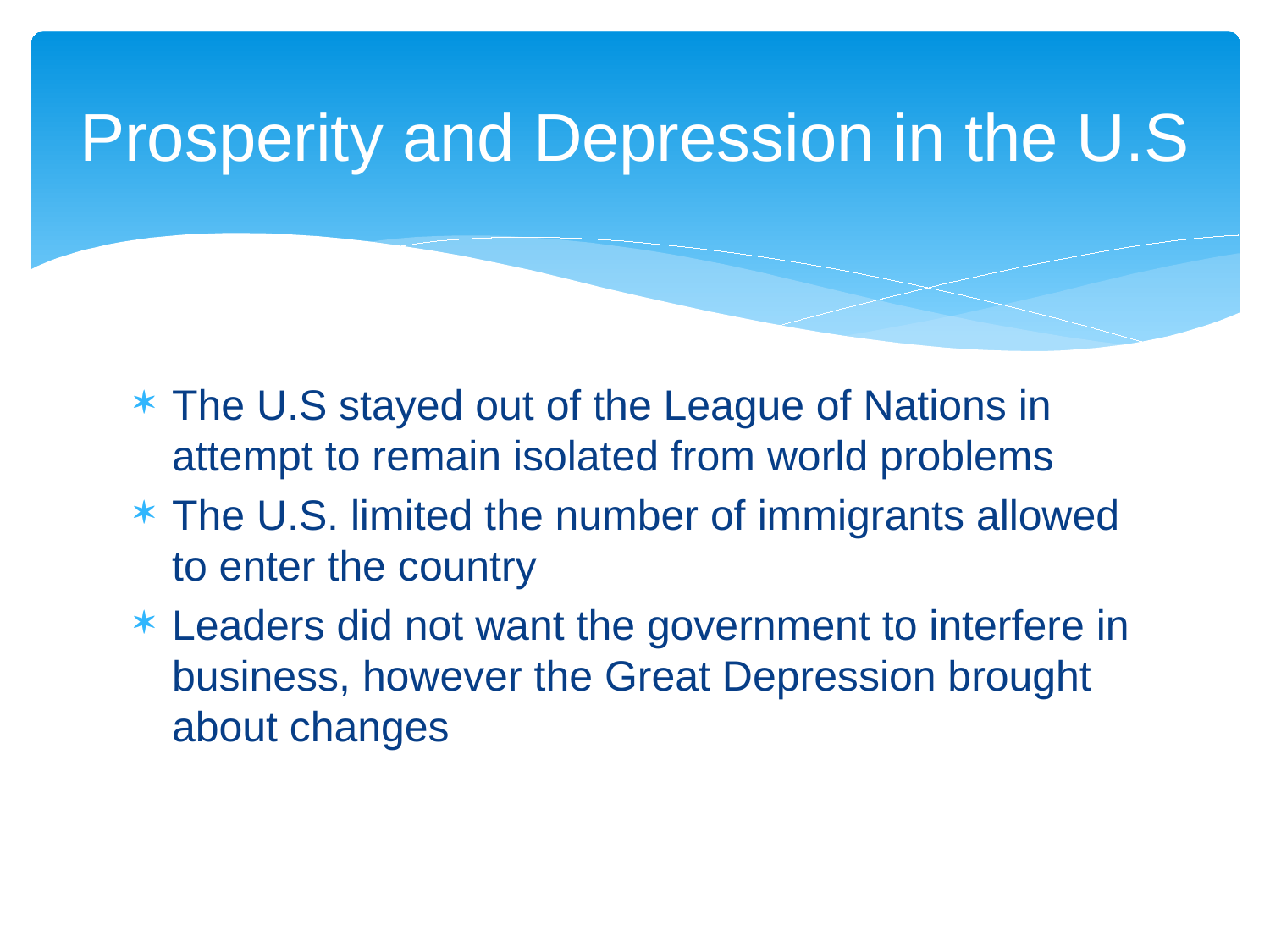

# Prosperity and Depression in the U.S
The U.S stayed out of the League of Nations in attempt to remain isolated from world problems
The U.S. limited the number of immigrants allowed to enter the country
Leaders did not want the government to interfere in business, however the Great Depression brought about changes